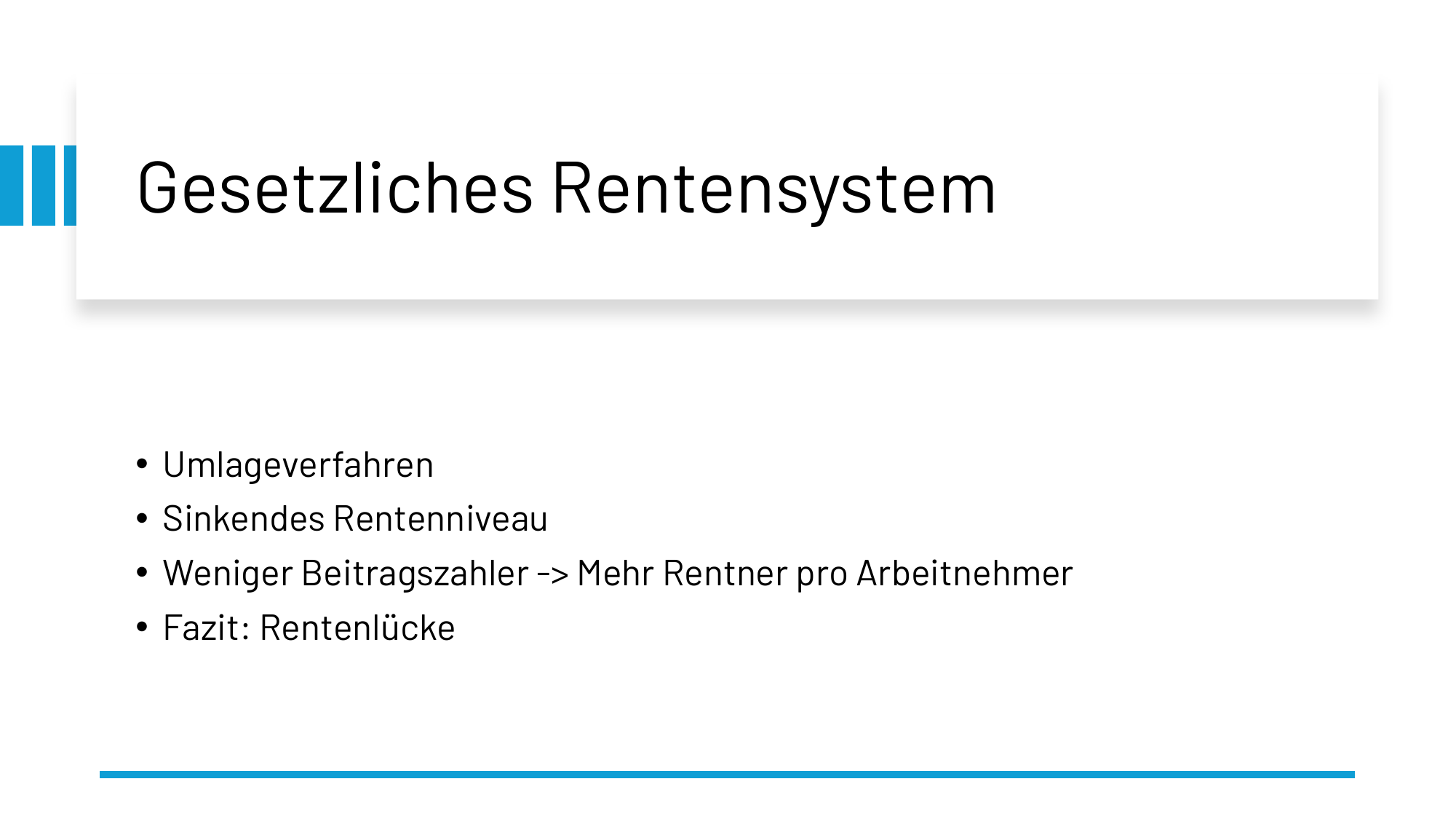

# Gesetzliches Rentensystem

Umlageverfahren
Sinkendes Rentenniveau
Weniger Beitragszahler -> Mehr Rentner pro Arbeitnehmer
Fazit: Rentenlücke